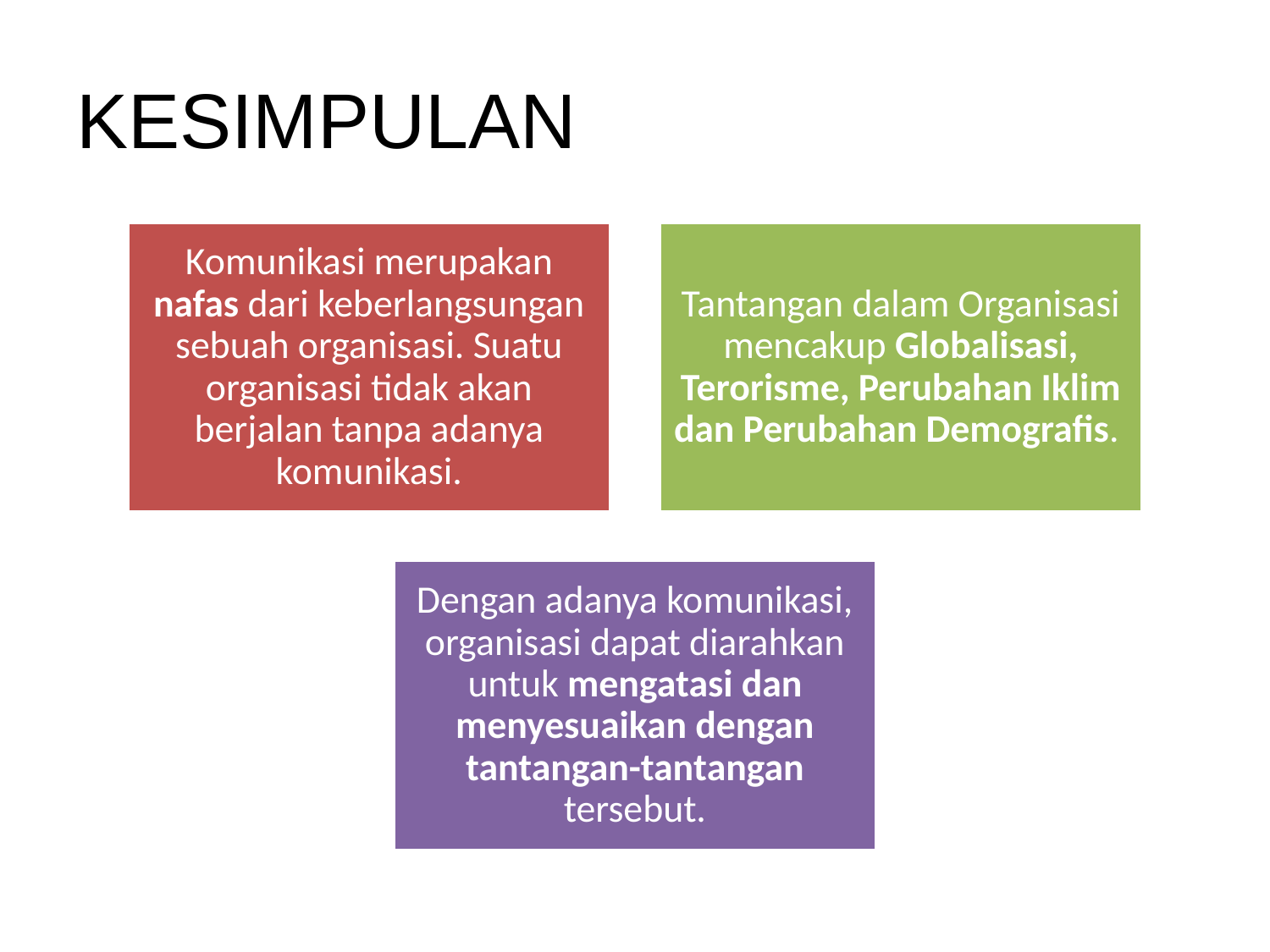

# KESIMPULAN
Komunikasi merupakan nafas dari keberlangsungan sebuah organisasi. Suatu organisasi tidak akan berjalan tanpa adanya komunikasi.
Tantangan dalam Organisasi mencakup Globalisasi, Terorisme, Perubahan Iklim dan Perubahan Demografis.
Dengan adanya komunikasi, organisasi dapat diarahkan untuk mengatasi dan menyesuaikan dengan tantangan-tantangan tersebut.